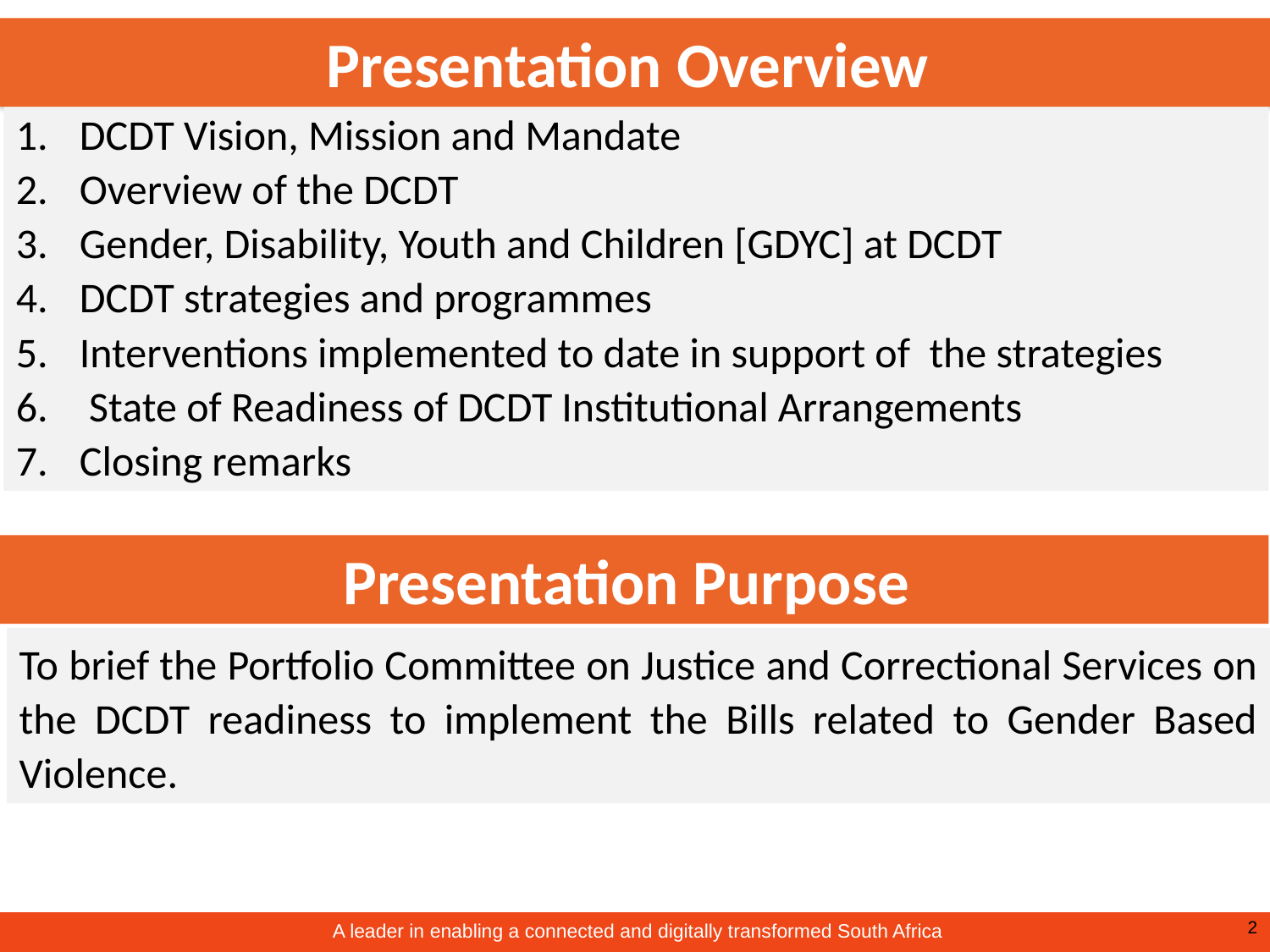

Presentation Overview
DCDT Vision, Mission and Mandate
Overview of the DCDT
Gender, Disability, Youth and Children [GDYC] at DCDT
DCDT strategies and programmes
Interventions implemented to date in support of  the strategies
 State of Readiness of DCDT Institutional Arrangements
Closing remarks

Presentation Purpose
To brief the Portfolio Committee on Justice and Correctional Services on the DCDT readiness to implement the Bills related to Gender Based Violence.
2
 A leader in enabling a connected and digitally transformed South Africa